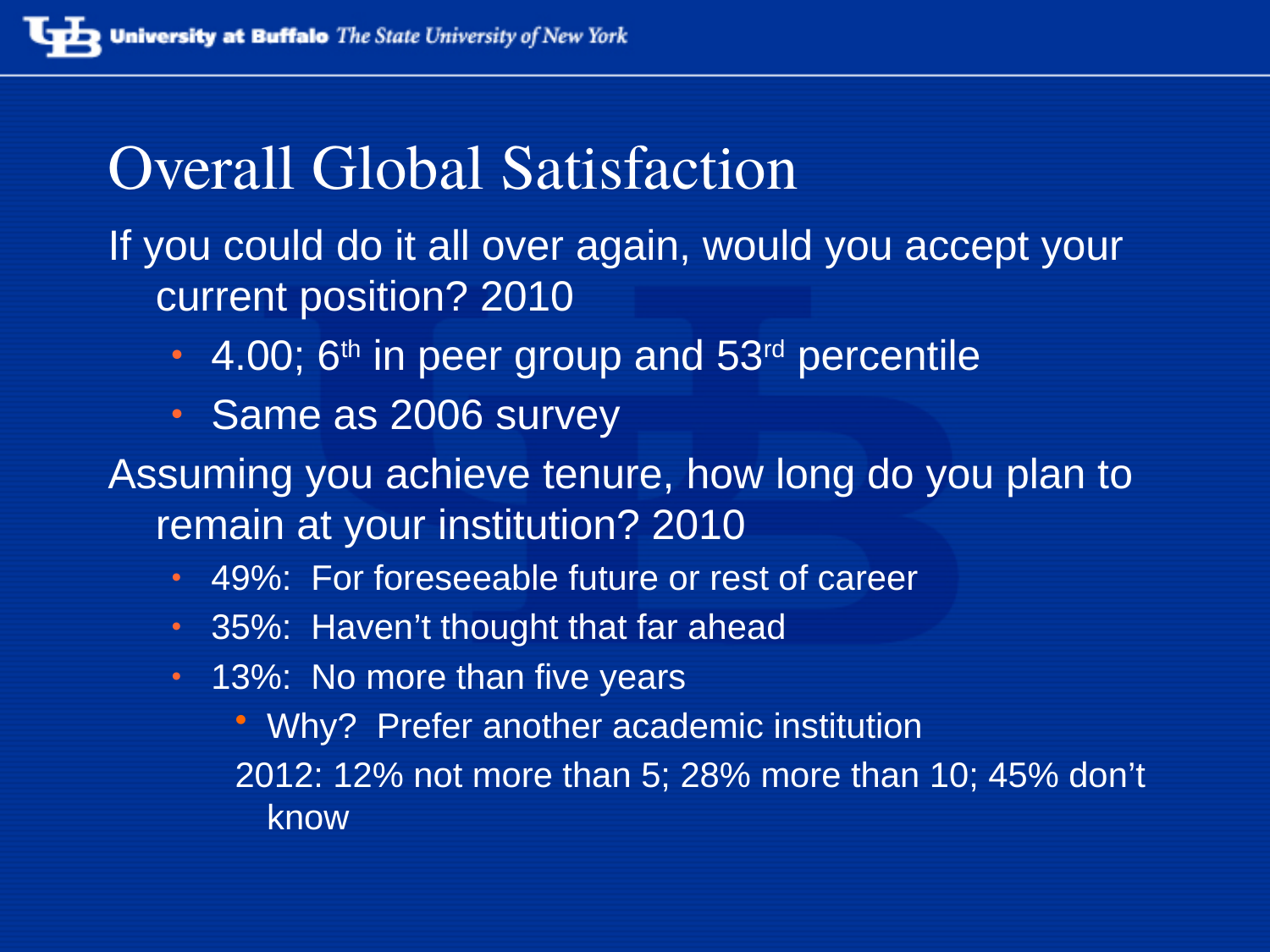

# Overall Global Satisfaction
If you could do it all over again, would you accept your current position? 2010
4.00; 6th in peer group and 53rd percentile
Same as 2006 survey
Assuming you achieve tenure, how long do you plan to remain at your institution? 2010
49%:  For foreseeable future or rest of career
35%:  Haven’t thought that far ahead
13%:  No more than five years
Why?  Prefer another academic institution
2012: 12% not more than 5; 28% more than 10; 45% don’t know